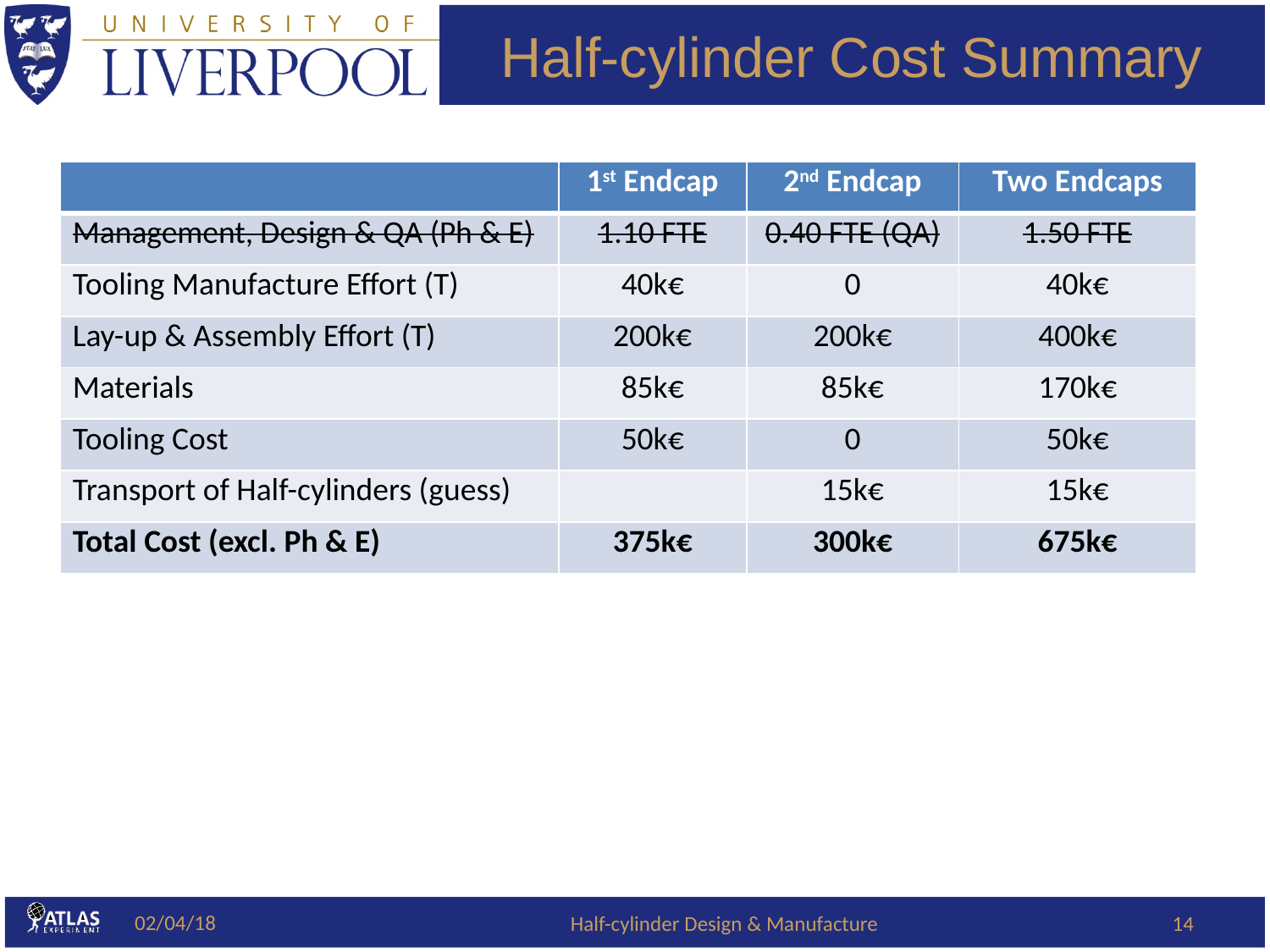

# Half-cylinder Cost Summary
|  | 1st Endcap | 2nd Endcap | Two Endcaps |
| --- | --- | --- | --- |
| Management, Design & QA (Ph & E) | 1.10 FTE | 0.40 FTE (QA) | 1.50 FTE |
| Tooling Manufacture Effort (T) | 40k€ | 0 | 40k€ |
| Lay-up & Assembly Effort (T) | 200k€ | 200k€ | 400k€ |
| Materials | 85k€ | 85k€ | 170k€ |
| Tooling Cost | 50k€ | 0 | 50k€ |
| Transport of Half-cylinders (guess) |  | 15k€ | 15k€ |
| Total Cost (excl. Ph & E) | 375k€ | 300k€ | 675k€ |
02/04/18
Half-cylinder Design & Manufacture
14